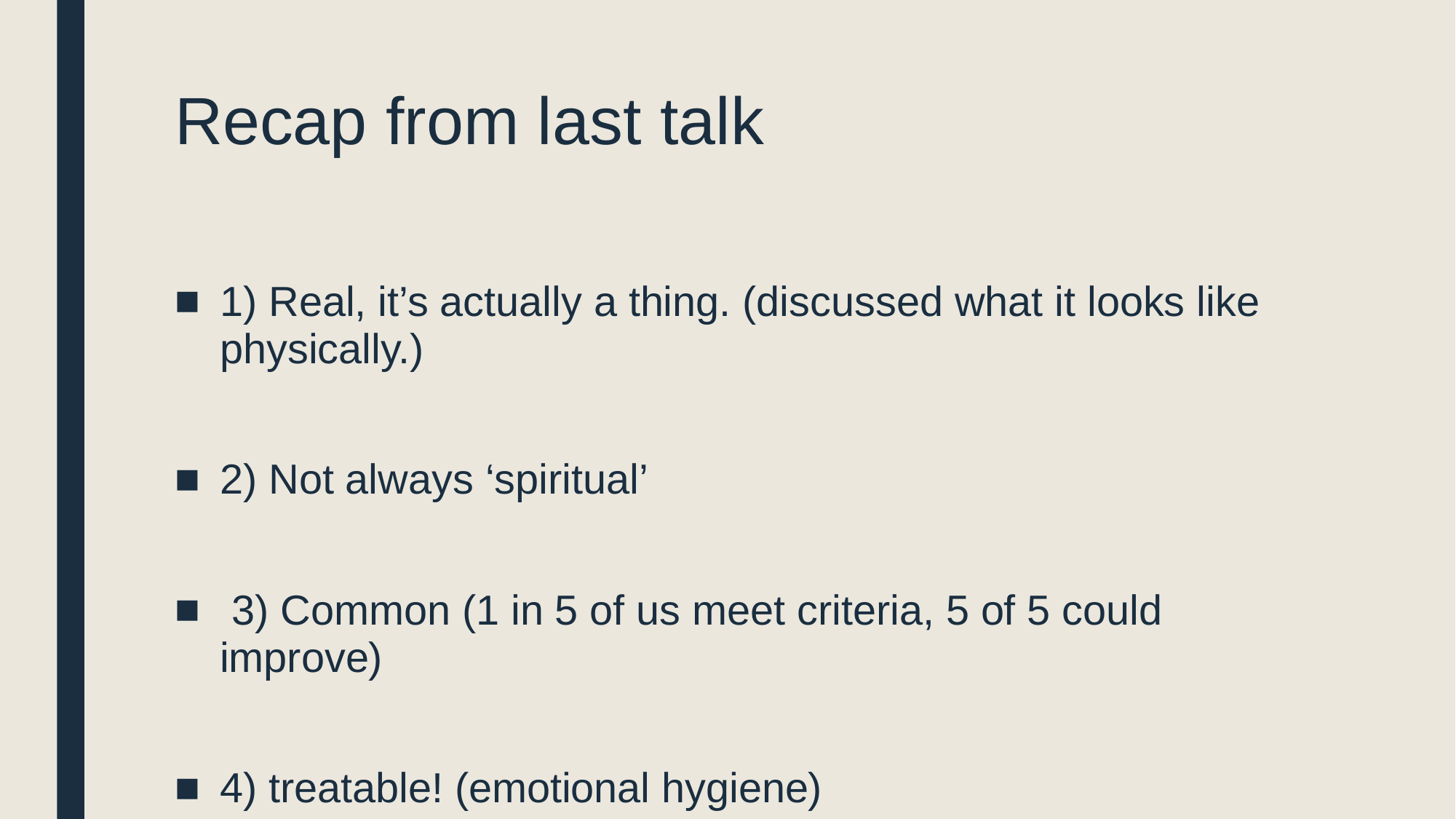

# Recap from last talk
1) Real, it’s actually a thing. (discussed what it looks like physically.)

2) Not always ‘spiritual’

 3) Common (1 in 5 of us meet criteria, 5 of 5 could improve)

4) treatable! (emotional hygiene)